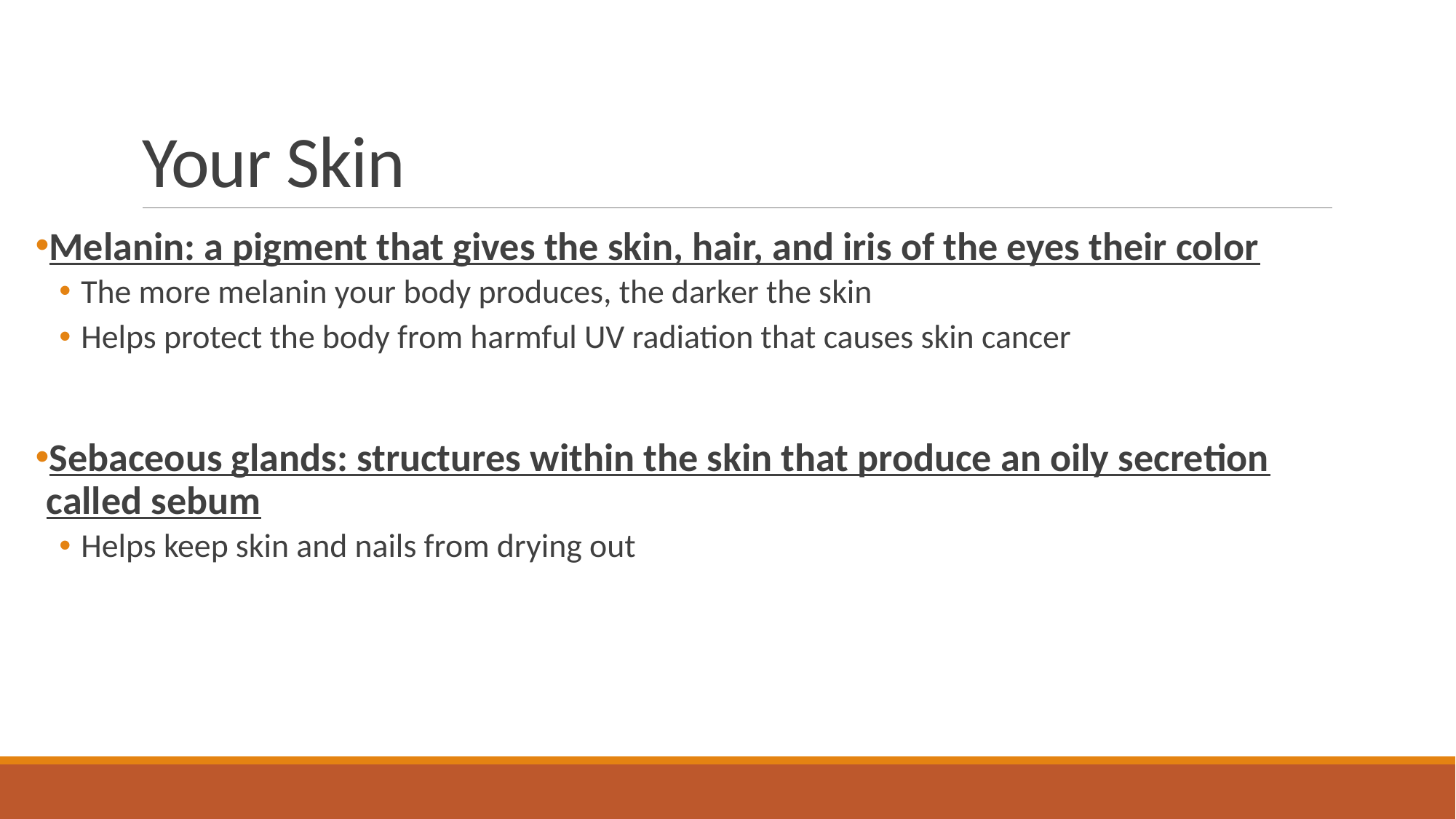

# Your Skin
Melanin: a pigment that gives the skin, hair, and iris of the eyes their color
The more melanin your body produces, the darker the skin
Helps protect the body from harmful UV radiation that causes skin cancer

Sebaceous glands: structures within the skin that produce an oily secretion called sebum
Helps keep skin and nails from drying out